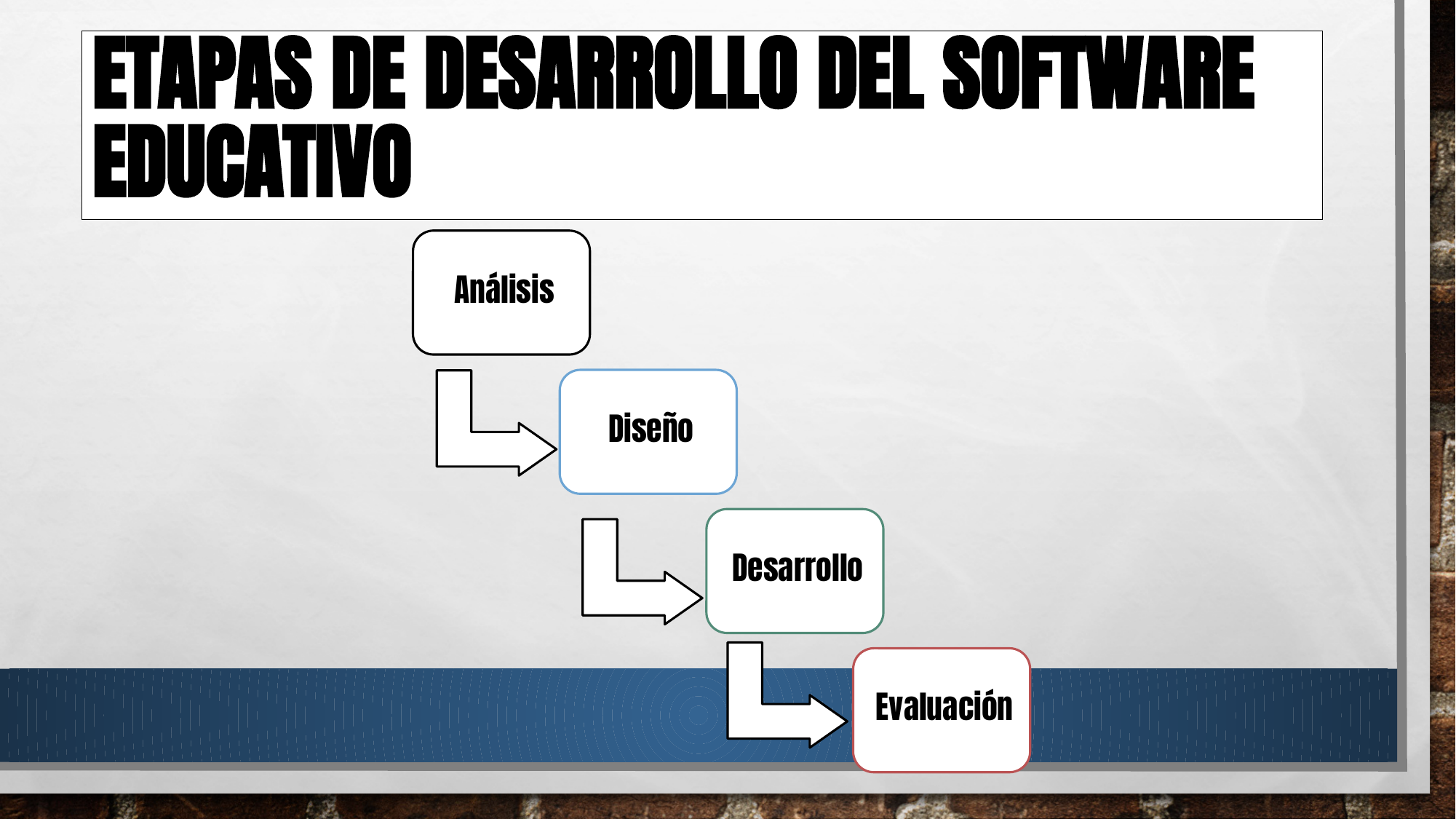

# Etapas de desarrollo del Software Educativo
Análisis
Diseño
Desarrollo
Evaluación